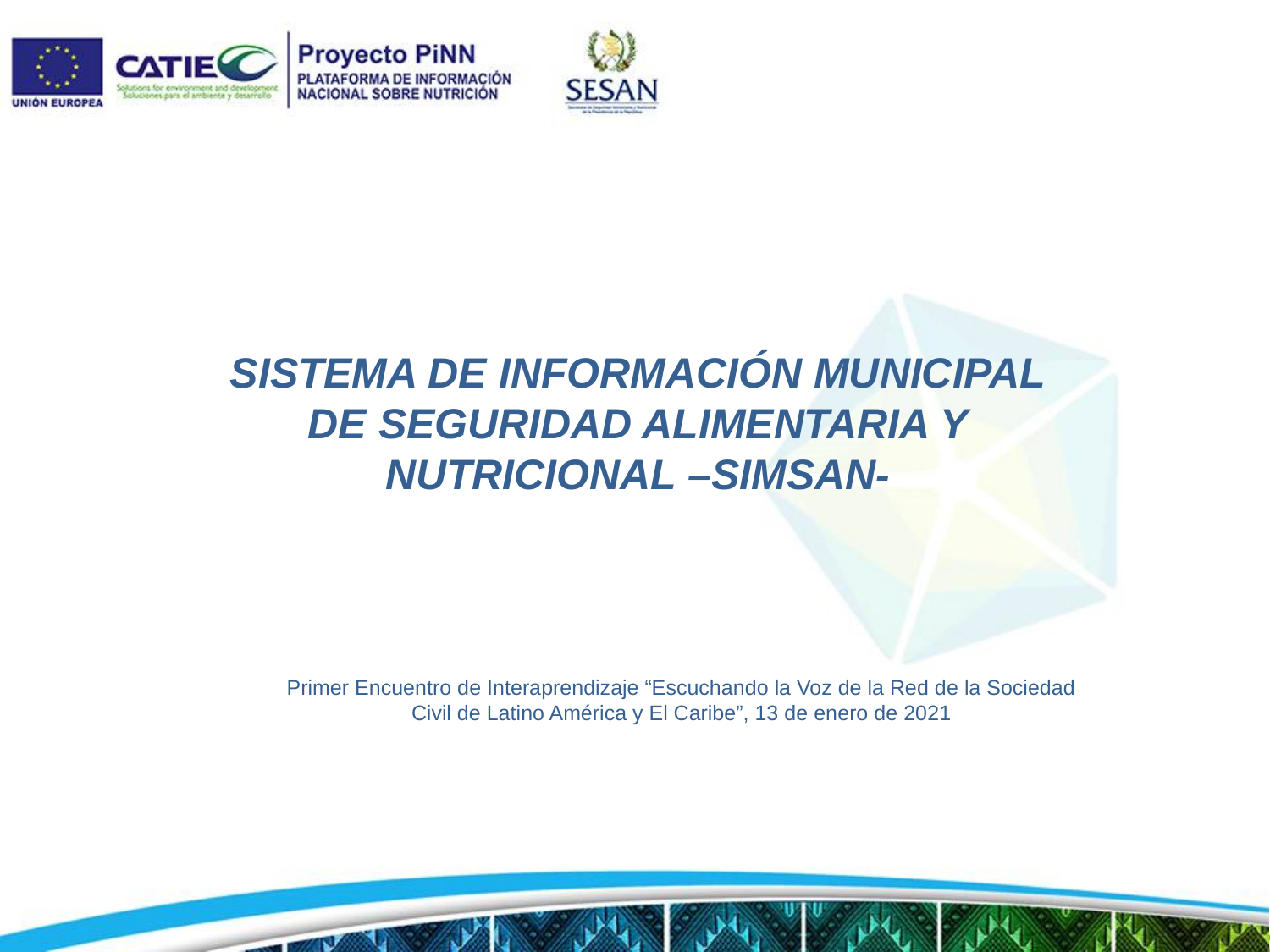

SISTEMA DE INFORMACIÓN MUNICIPAL DE SEGURIDAD ALIMENTARIA Y NUTRICIONAL –SIMSAN-

Primer Encuentro de Interaprendizaje “Escuchando la Voz de la Red de la Sociedad Civil de Latino América y El Caribe”, 13 de enero de 2021